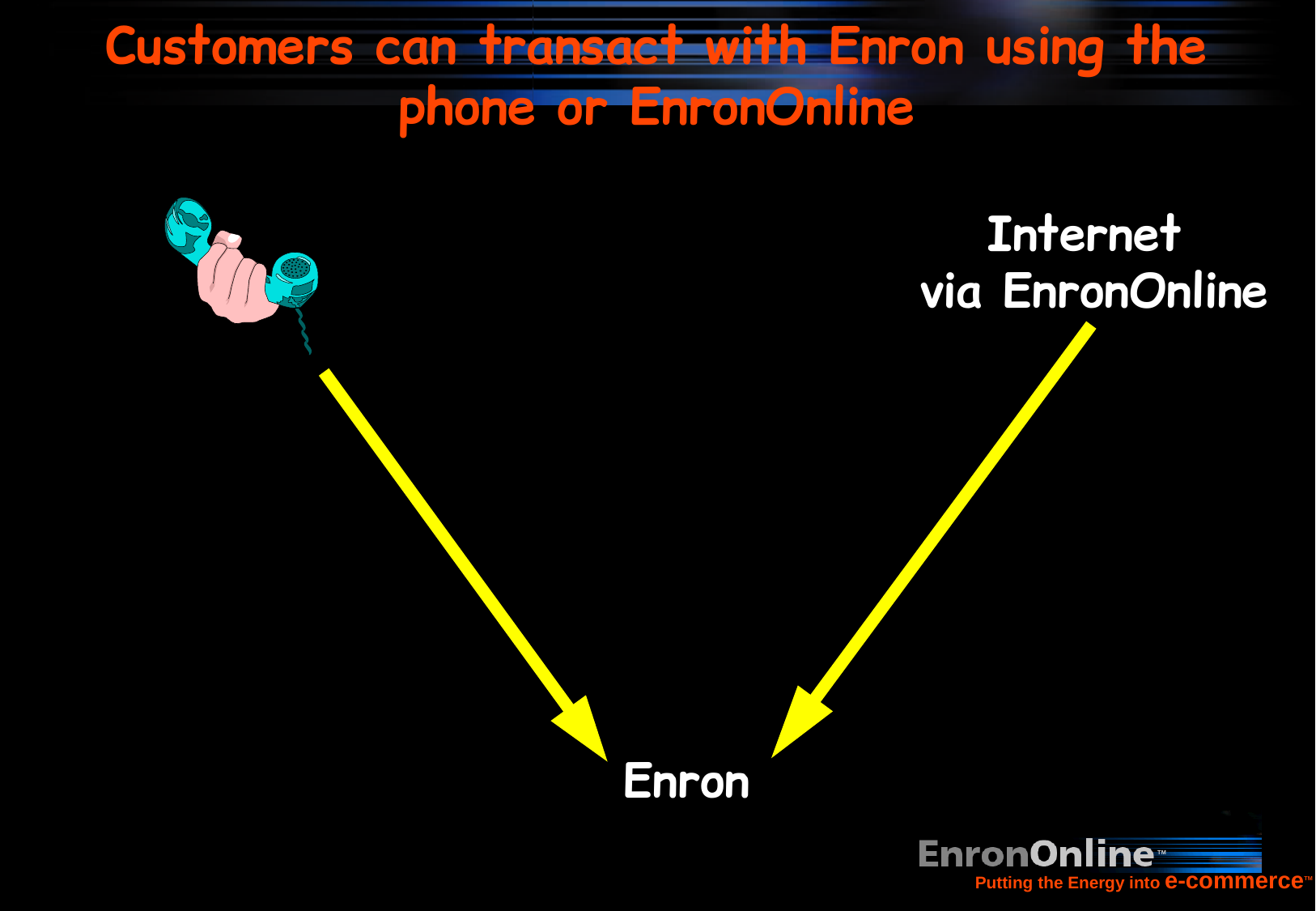

Customers can transact with Enron using the phone or EnronOnline

Internet
via EnronOnline

         Enron